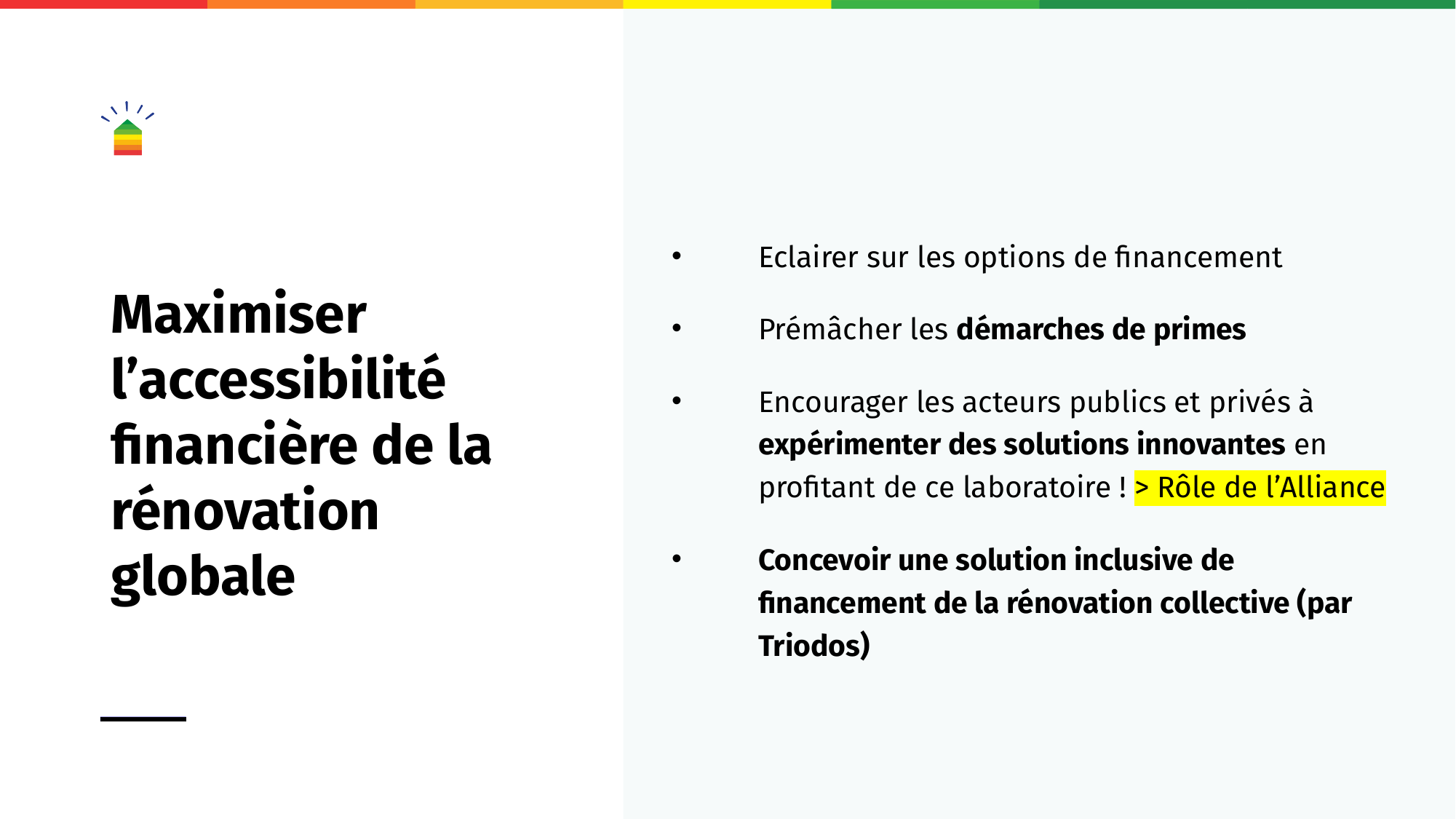

Eclairer sur les options de financement
Prémâcher les démarches de primes
Encourager les acteurs publics et privés à expérimenter des solutions innovantes en profitant de ce laboratoire ! > Rôle de l’Alliance
Concevoir une solution inclusive de financement de la rénovation collective (par Triodos)
# Maximiser l’accessibilité financière de la rénovation globale